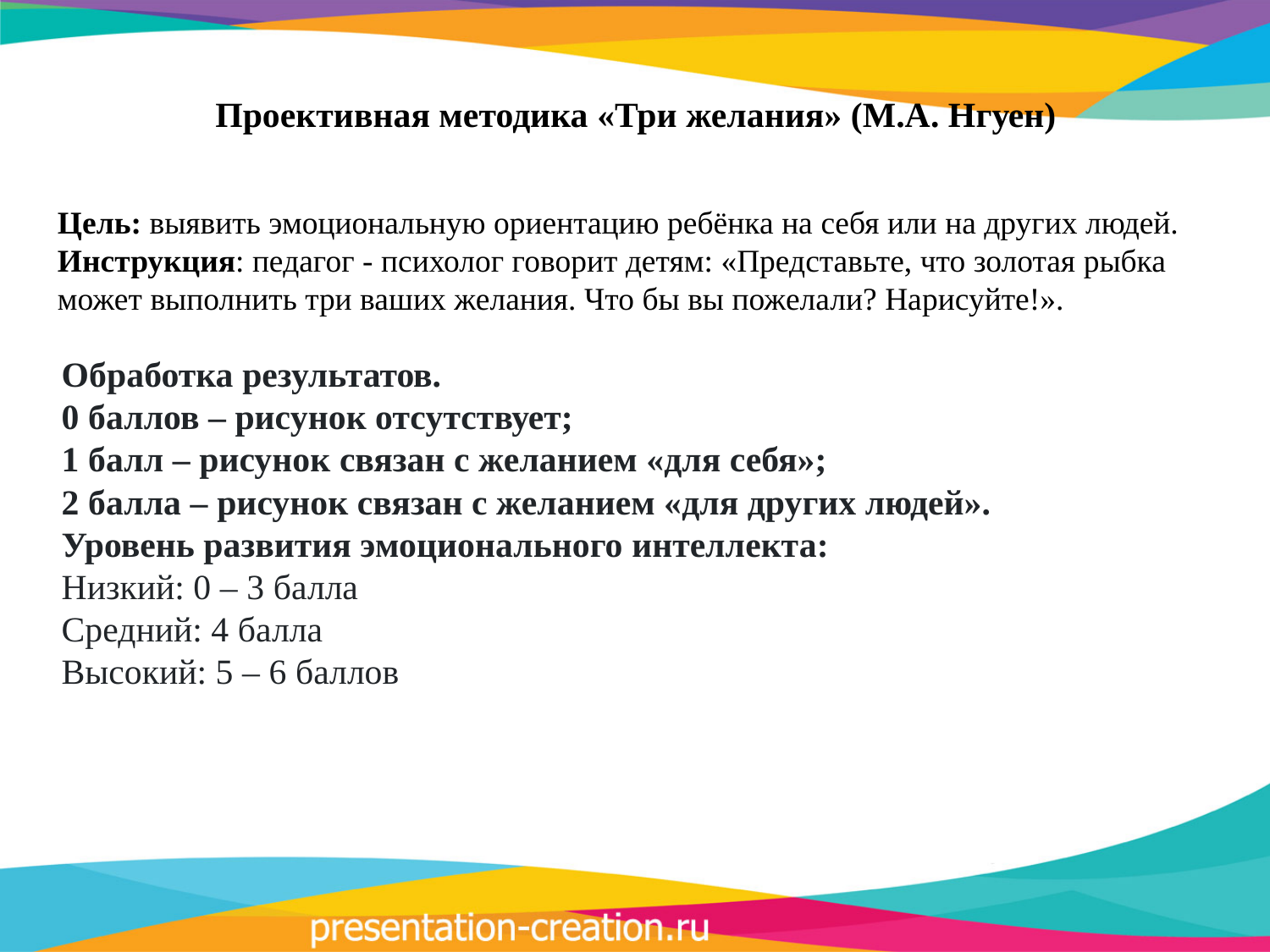

Проективная методика «Три желания» (М.А. Нгуен)
Цель: выявить эмоциональную ориентацию ребёнка на себя или на других людей.
Инструкция: педагог - психолог говорит детям: «Представьте, что золотая рыбка может выполнить три ваших желания. Что бы вы пожелали? Нарисуйте!».
Обработка результатов.
0 баллов – рисунок отсутствует;
1 балл – рисунок связан с желанием «для себя»;
2 балла – рисунок связан с желанием «для других людей».
Уровень развития эмоционального интеллекта:
Низкий: 0 – 3 балла
Средний: 4 балла
Высокий: 5 – 6 баллов